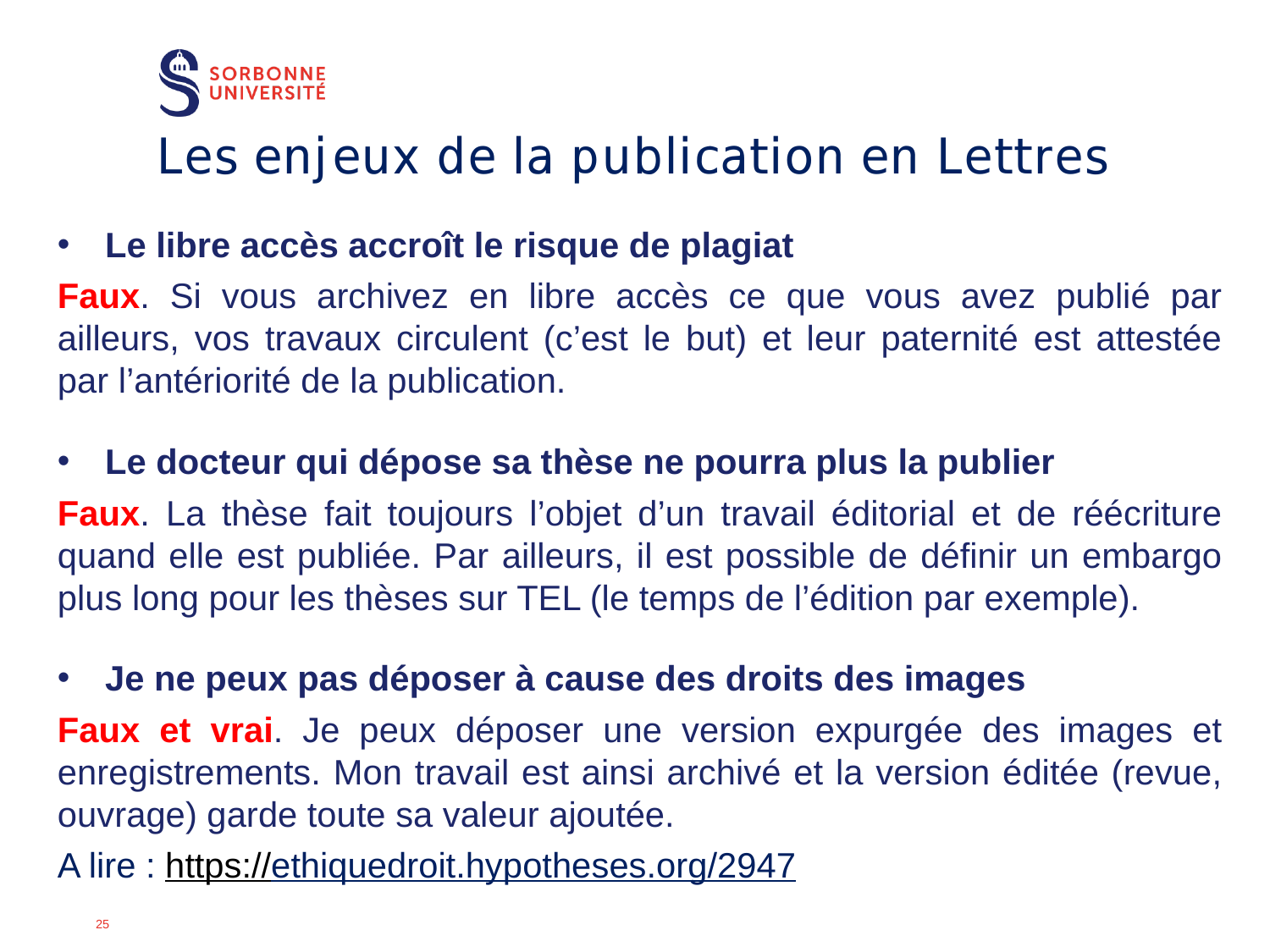

Les enjeux de la publication en Lettres
Le libre accès accroît le risque de plagiat
Faux. Si vous archivez en libre accès ce que vous avez publié par ailleurs, vos travaux circulent (c’est le but) et leur paternité est attestée par l’antériorité de la publication.

Le docteur qui dépose sa thèse ne pourra plus la publier
Faux. La thèse fait toujours l’objet d’un travail éditorial et de réécriture quand elle est publiée. Par ailleurs, il est possible de définir un embargo plus long pour les thèses sur TEL (le temps de l’édition par exemple).

Je ne peux pas déposer à cause des droits des images
Faux et vrai. Je peux déposer une version expurgée des images et enregistrements. Mon travail est ainsi archivé et la version éditée (revue, ouvrage) garde toute sa valeur ajoutée.
A lire : https://ethiquedroit.hypotheses.org/2947